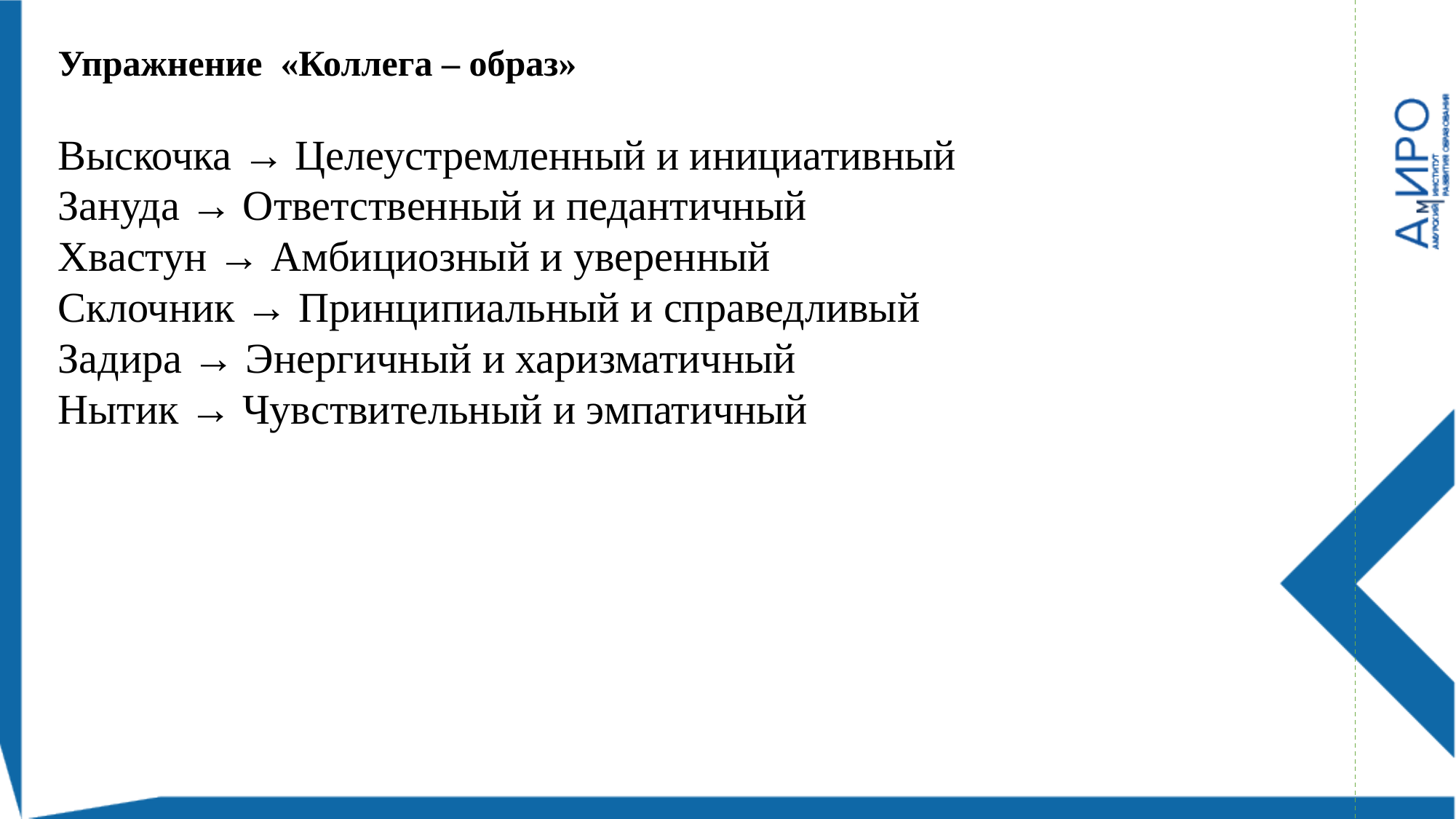

Упражнение  «Коллега – образ»

Выскочка → Целеустремленный и инициативный
Зануда → Ответственный и педантичный
Хвастун → Амбициозный и уверенный
Склочник → Принципиальный и справедливый
Задира → Энергичный и харизматичный
Нытик → Чувствительный и эмпатичный